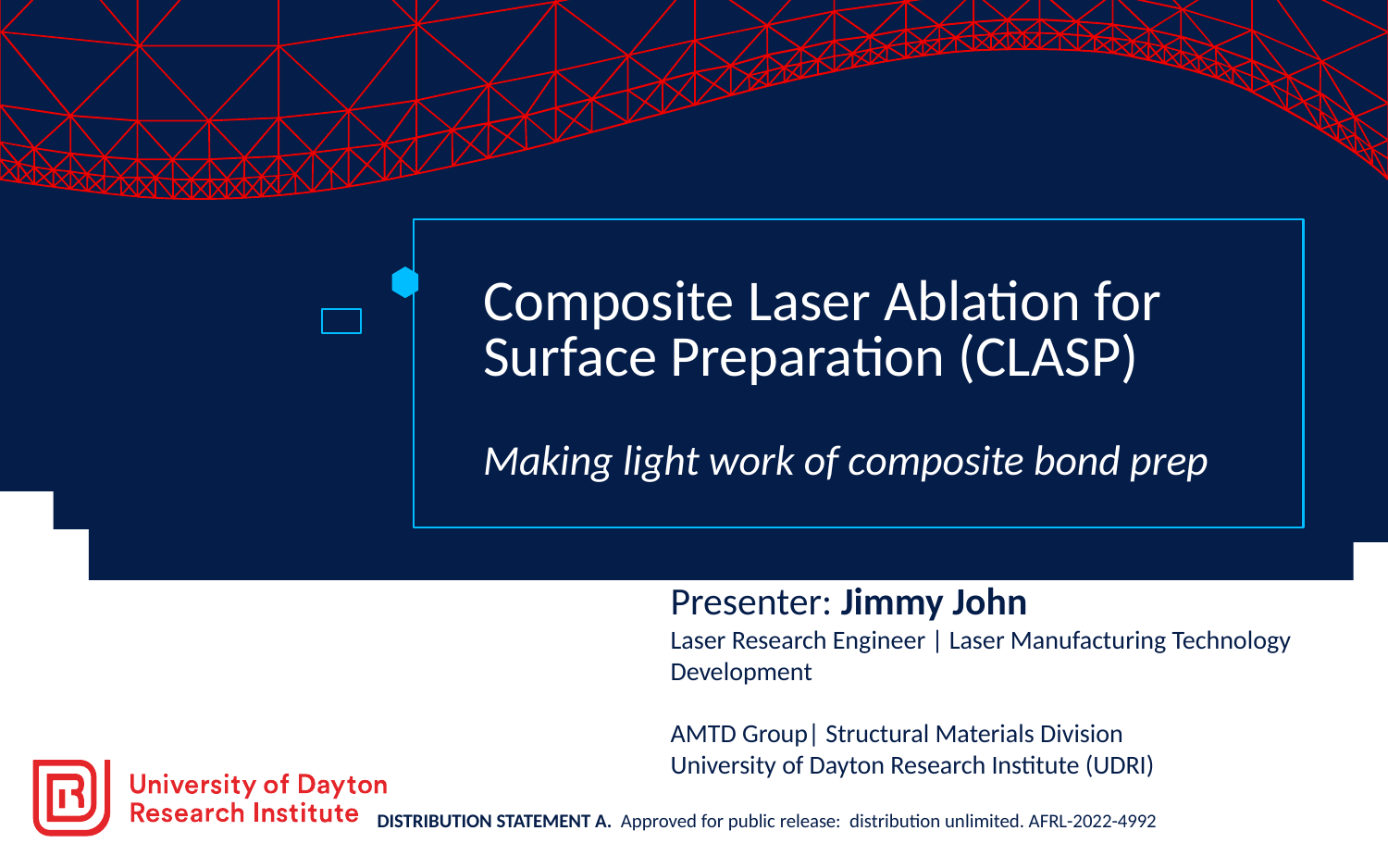

# Composite Laser Ablation for Surface Preparation (CLASP) Making light work of composite bond prep
Presenter: Jimmy John
Laser Research Engineer | Laser Manufacturing Technology Development

AMTD Group| Structural Materials Division
University of Dayton Research Institute (UDRI)
DISTRIBUTION STATEMENT A.  Approved for public release:  distribution unlimited. AFRL-2022-4992